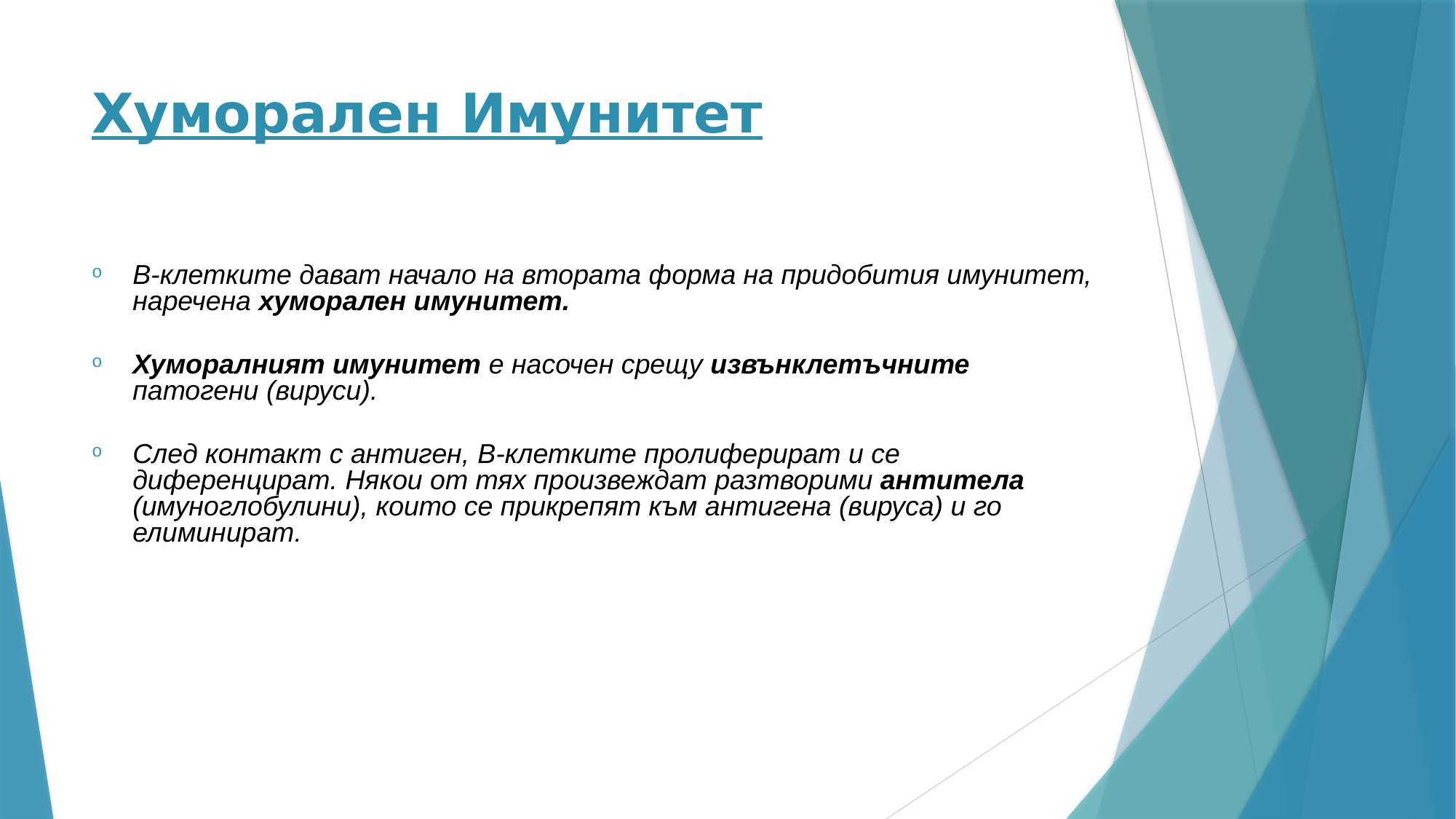

# Хуморален Имунитет
B-клетките дават начало на втората форма на придобития имунитет, наречена хуморален имунитет.

Хуморалният имунитет е насочен срещу извънклетъчните  патогени (вируси).

След контакт с антиген, B-клетките пролиферират и се диференцират. Някои от тях произвеждат разтворими антитела (имуноглобулини), които се прикрепят към антигена (вируса) и го елиминират.